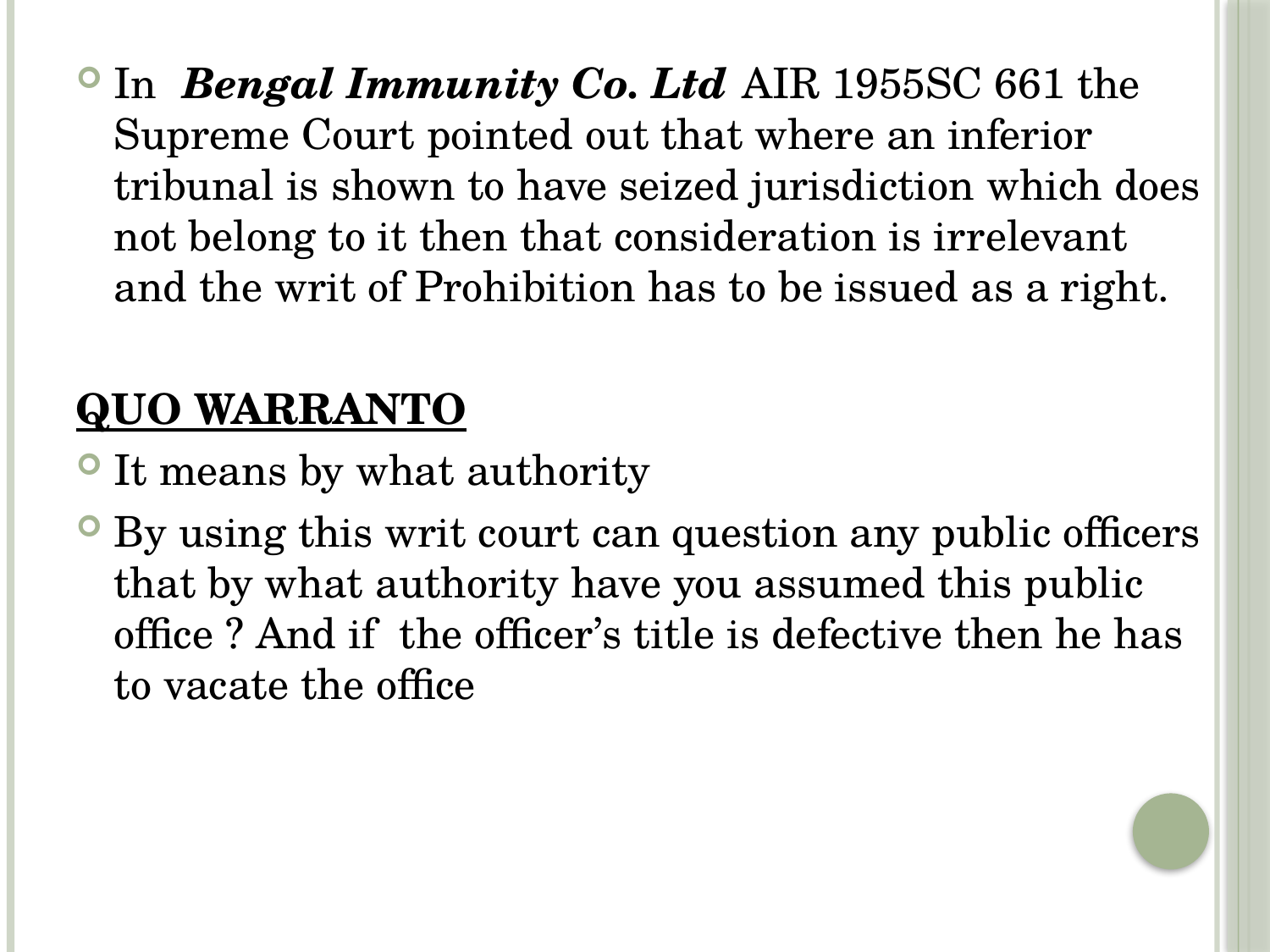

In  Bengal Immunity Co. Ltd AIR 1955SC 661 the Supreme Court pointed out that where an inferior tribunal is shown to have seized jurisdiction which does not belong to it then that consideration is irrelevant and the writ of Prohibition has to be issued as a right.

QUO WARRANTO
It means by what authority
By using this writ court can question any public officers that by what authority have you assumed this public office ? And if  the officer’s title is defective then he has to vacate the office